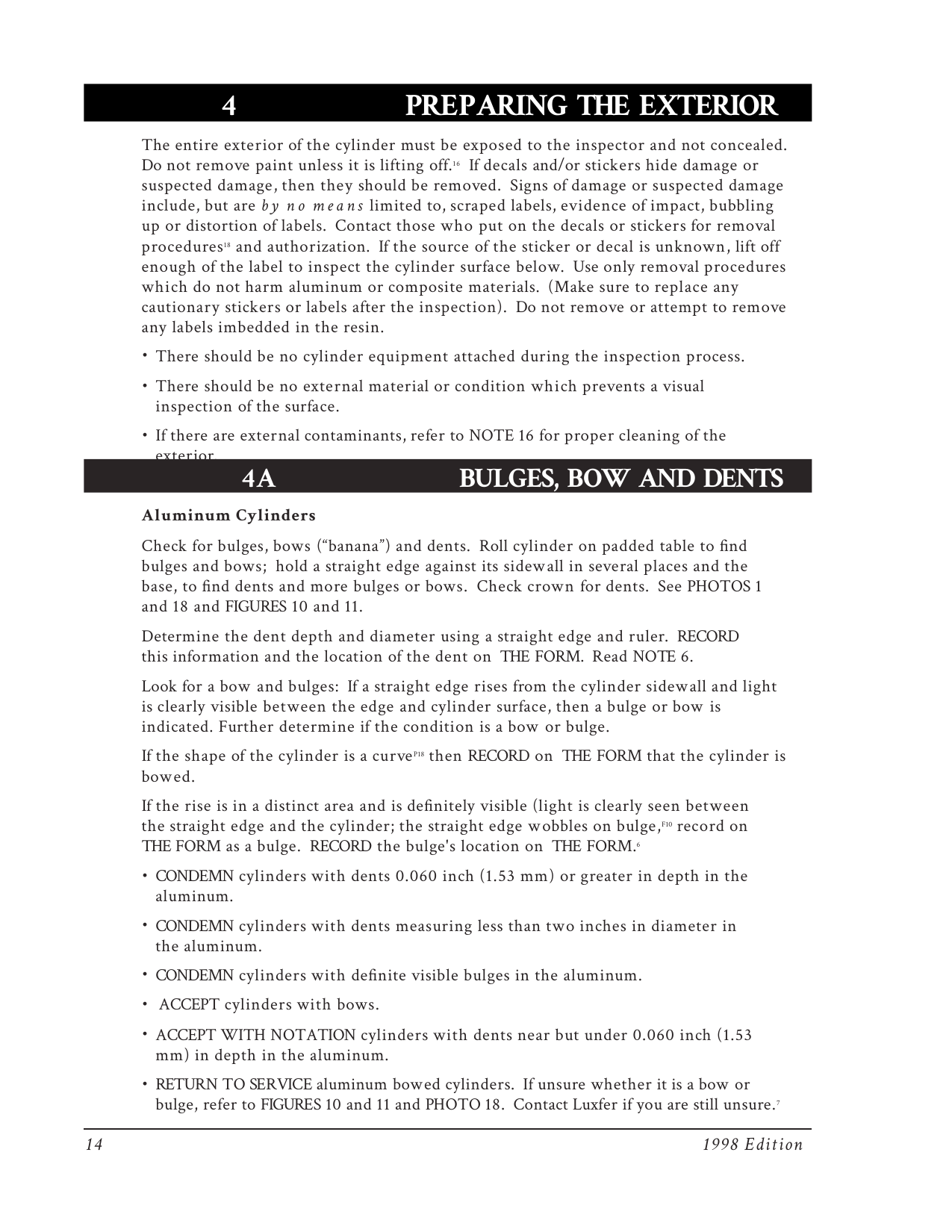

4	PREPARING THE EXTERIOR
The entire exterior of the cylinder must be exposed to the inspector and not concealed. Do not remove paint unless it is lifting off.16     If decals and/or stickers hide damage or suspected damage, then they should be removed.  Signs of damage or suspected damage include, but are by no means limited to, scraped labels, evidence of impact, bubbling up or distortion of labels.  Contact those who put on the decals or stickers for removal procedures18  and authorization.  If the source of the sticker or decal is unknown, lift off enough of the label to inspect the cylinder surface below.  Use only removal procedures which do not harm aluminum or composite materials.  (Make sure to replace any cautionary stickers or labels after the inspection).  Do not remove or attempt to remove any labels imbedded in the resin.
There should be no cylinder equipment attached during the inspection process.
There should be no external material or condition which prevents a visual inspection of the surface.
If there are external contaminants, refer to NOTE 16 for proper cleaning of the exterior.
4A	BULGES, BOW AND DENTS
Aluminum Cylinders
Check for bulges, bows (“banana”) and dents.  Roll cylinder on padded table to find bulges and bows;  hold a straight edge against its sidewall in several places and the base, to find dents and more bulges or bows.  Check crown for dents.  See PHOTOS 1 and 18 and FIGURES 10 and 11.
Determine the dent depth and diameter using a straight edge and ruler.  RECORD this information and the location of the dent on  THE FORM.  Read NOTE 6.
Look for a bow and bulges:  If a straight edge rises from the cylinder sidewall and light is clearly visible between the edge and cylinder surface, then a bulge or bow is indicated. Further determine if the condition is a bow or bulge.
If the shape of the cylinder is a curveP18  then RECORD on  THE FORM that the cylinder is bowed.
If the rise is in a distinct area and is definitely visible (light is clearly seen between the straight edge and the cylinder; the straight edge wobbles on bulge,F10  record on  THE FORM as a bulge.  RECORD the bulge's location on  THE FORM.6
CONDEMN cylinders with dents 0.060 inch (1.53 mm) or greater in depth in the aluminum.
CONDEMN cylinders with dents measuring less than two inches in diameter in the aluminum.
CONDEMN cylinders with definite visible bulges in the aluminum.
ACCEPT cylinders with bows.
ACCEPT WITH NOTATION cylinders with dents near but under 0.060 inch (1.53 mm) in depth in the aluminum.
RETURN TO SERVICE aluminum bowed cylinders.  If unsure whether it is a bow or bulge, refer to FIGURES 10 and 11 and PHOTO 18.  Contact Luxfer if you are still unsure.7

14
1998 Edition